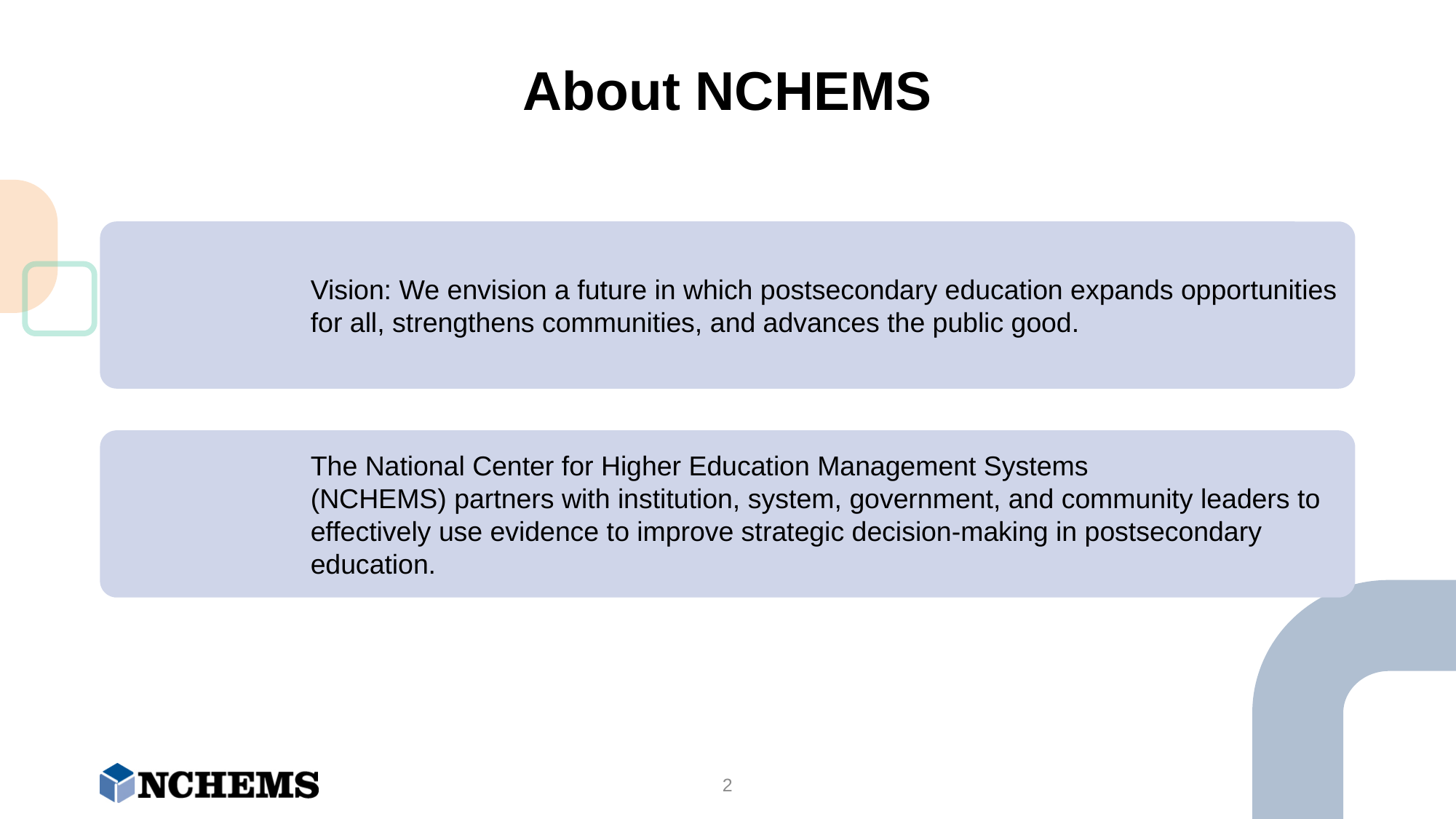

# About NCHEMS
Vision: We envision a future in which postsecondary education expands opportunities for all, strengthens communities, and advances the public good.
The National Center for Higher Education Management Systems (NCHEMS) partners with institution, system, government, and community leaders to effectively use evidence to improve strategic decision-making in postsecondary education.
2